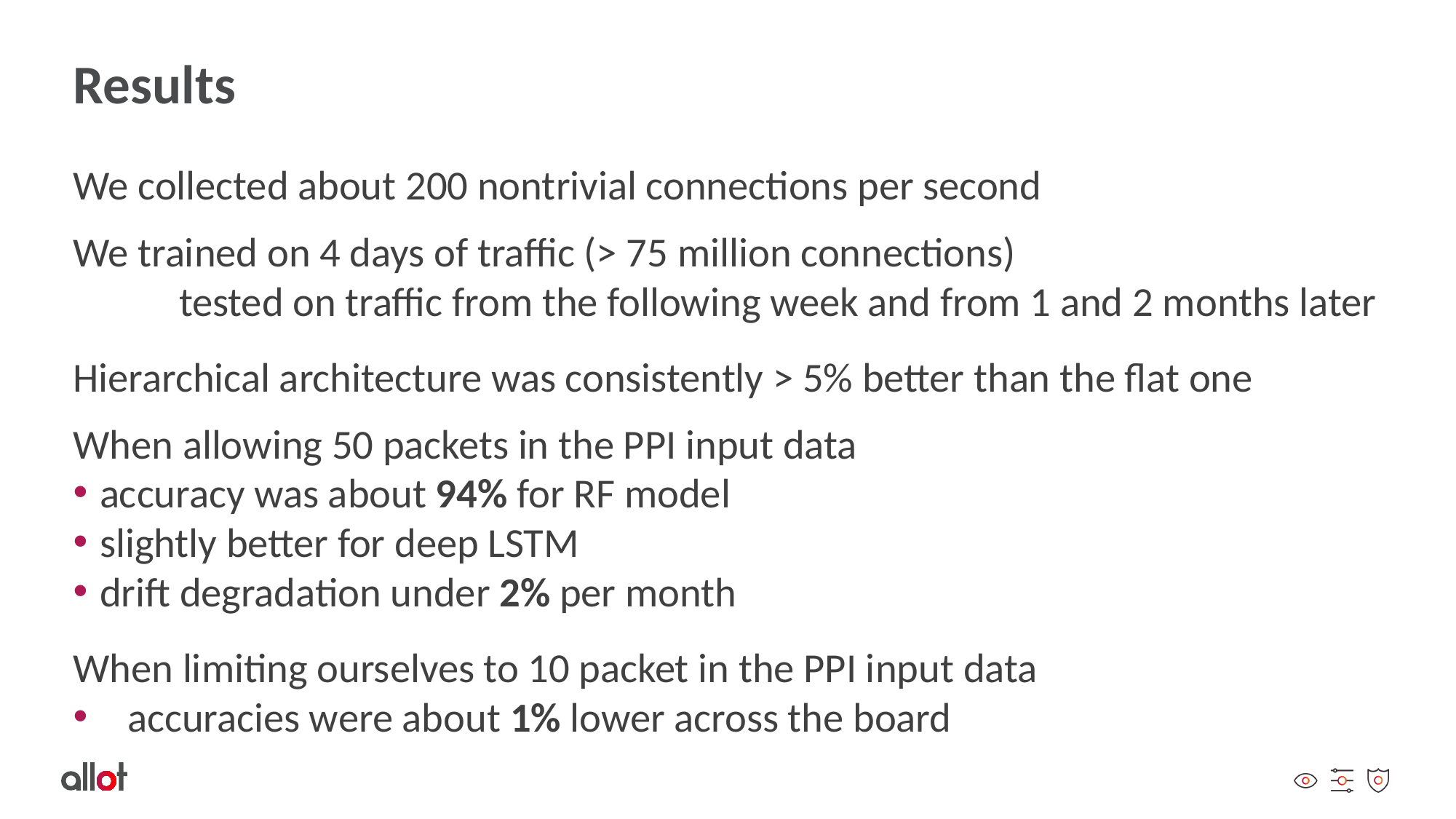

# Results
We collected about 200 nontrivial connections per second
We trained on 4 days of traffic (> 75 million connections)
	tested on traffic from the following week and from 1 and 2 months later
Hierarchical architecture was consistently > 5% better than the flat one
When allowing 50 packets in the PPI input data
	accuracy was about 94% for RF model
	slightly better for deep LSTM
	drift degradation under 2% per month
When limiting ourselves to 10 packet in the PPI input data
   accuracies were about 1% lower across the board